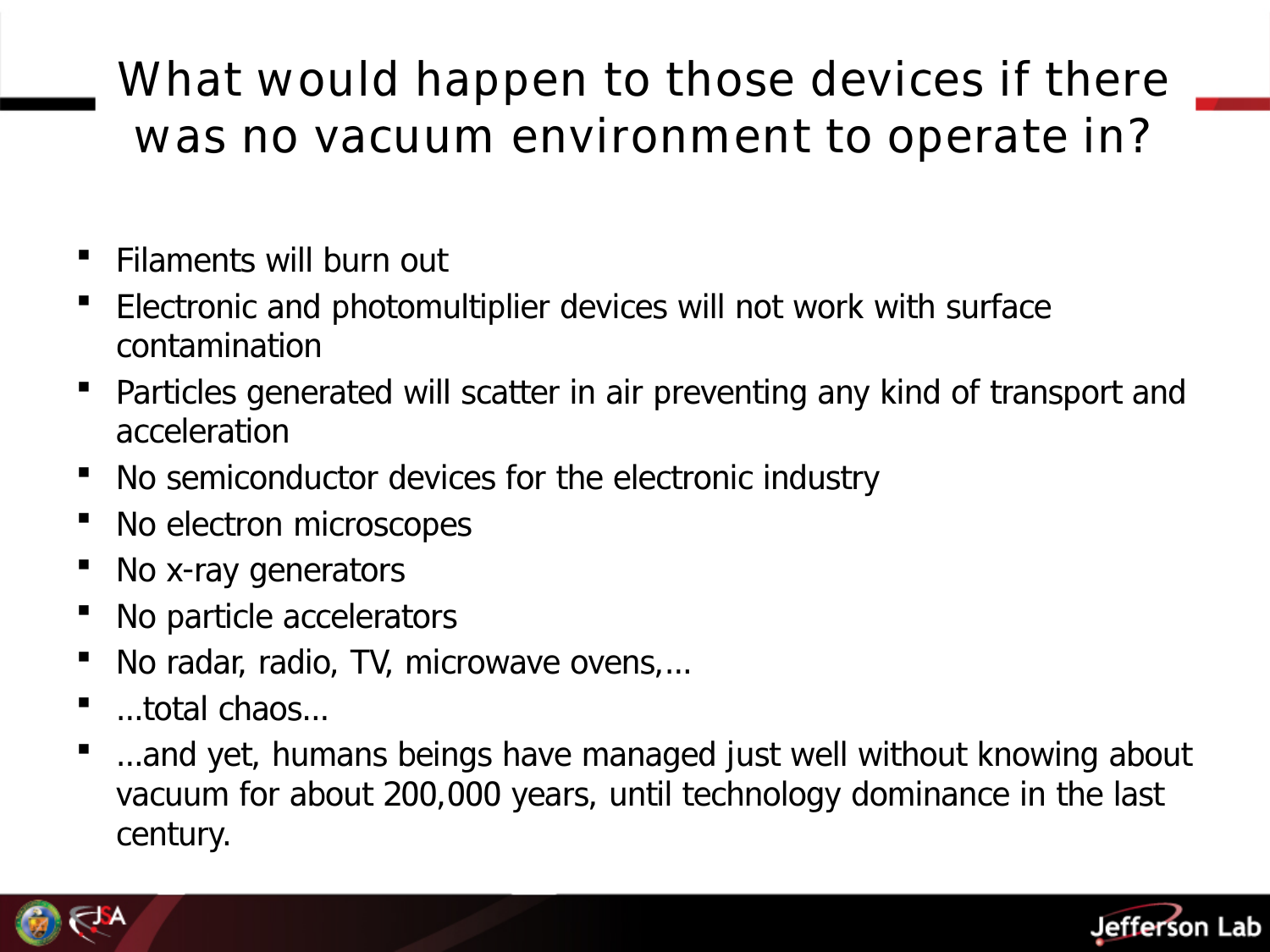

# What would happen to those devices if there was no vacuum environment to operate in?
Filaments will burn out
Electronic and photomultiplier devices will not work with surface contamination
Particles generated will scatter in air preventing any kind of transport and acceleration
No semiconductor devices for the electronic industry
No electron microscopes
No x-ray generators
No particle accelerators
No radar, radio, TV, microwave ovens,…
…total chaos…
…and yet, humans beings have managed just well without knowing about vacuum for about 200,000 years, until technology dominance in the last century.